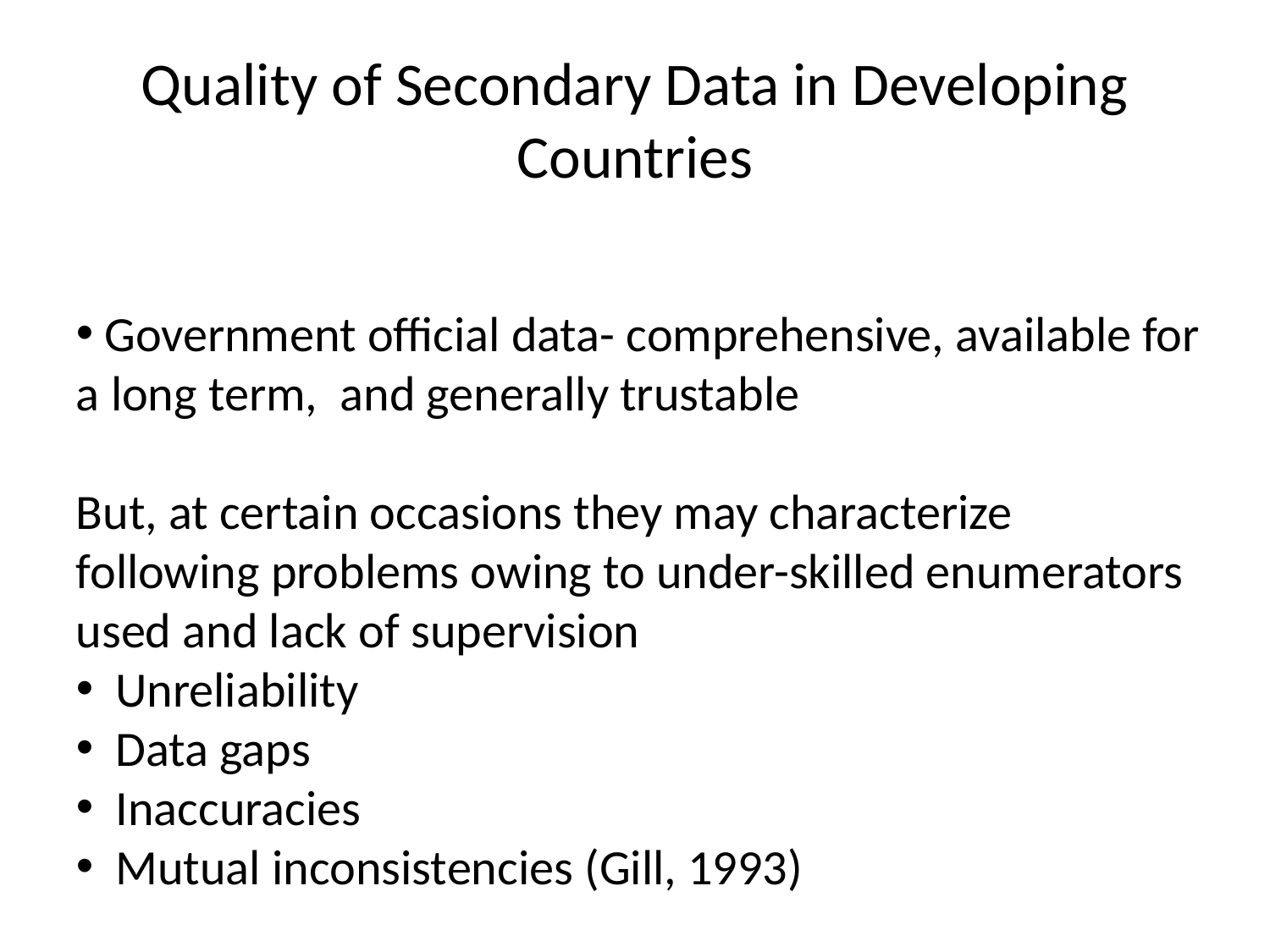

# Quality of Secondary Data in Developing Countries
 Government official data- comprehensive, available for a long term,  and generally trustable

But, at certain occasions they may characterize following problems owing to under-skilled enumerators used and lack of supervision
  Unreliability
  Data gaps
  Inaccuracies
  Mutual inconsistencies (Gill, 1993)